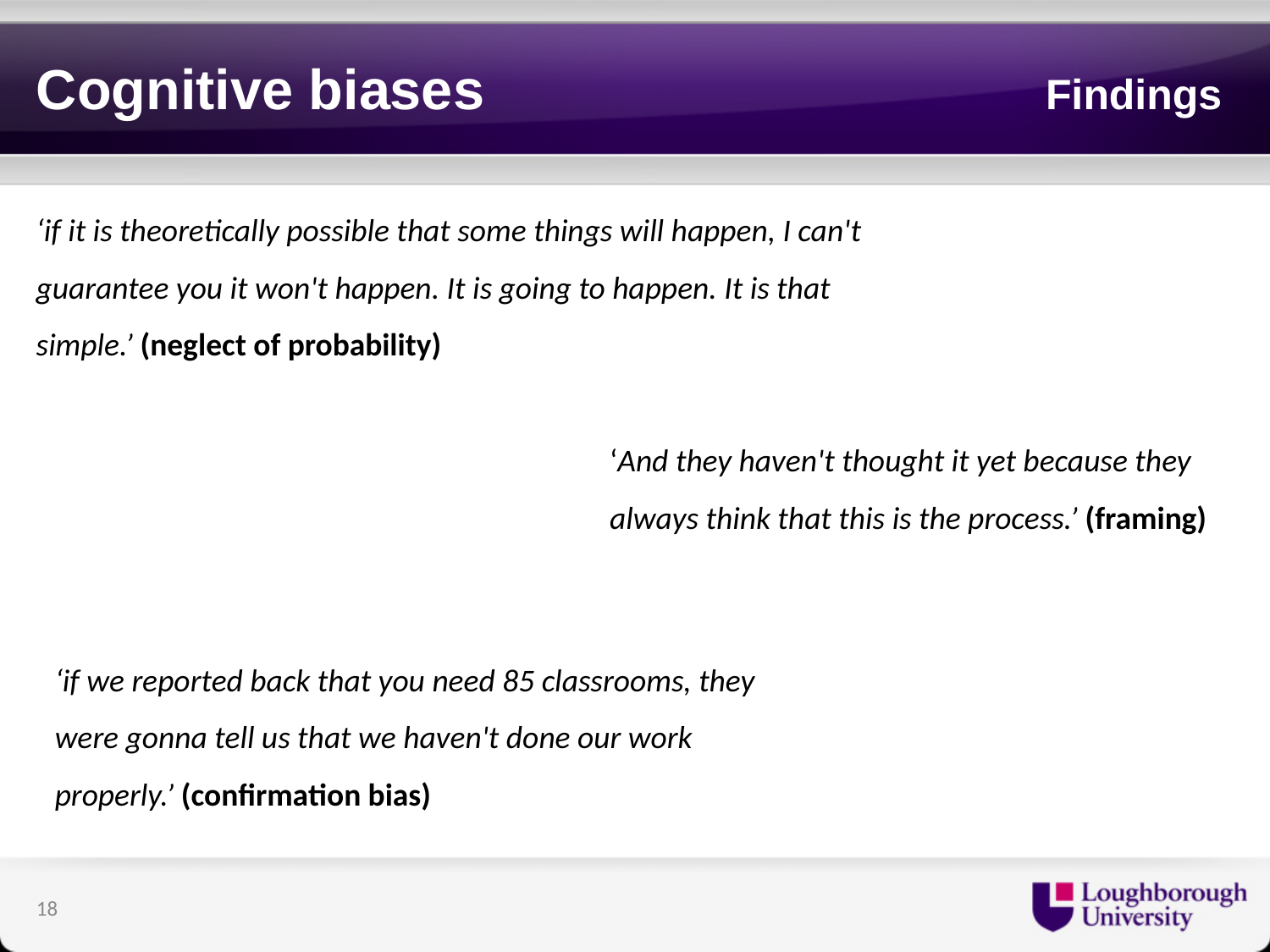

# Cognitive biases	                                Findings
‘if it is theoretically possible that some things will happen, I can't guarantee you it won't happen. It is going to happen. It is that simple.’ (neglect of probability)
‘And they haven't thought it yet because they always think that this is the process.’ (framing)
‘if we reported back that you need 85 classrooms, they were gonna tell us that we haven't done our work properly.’ (confirmation bias)
18